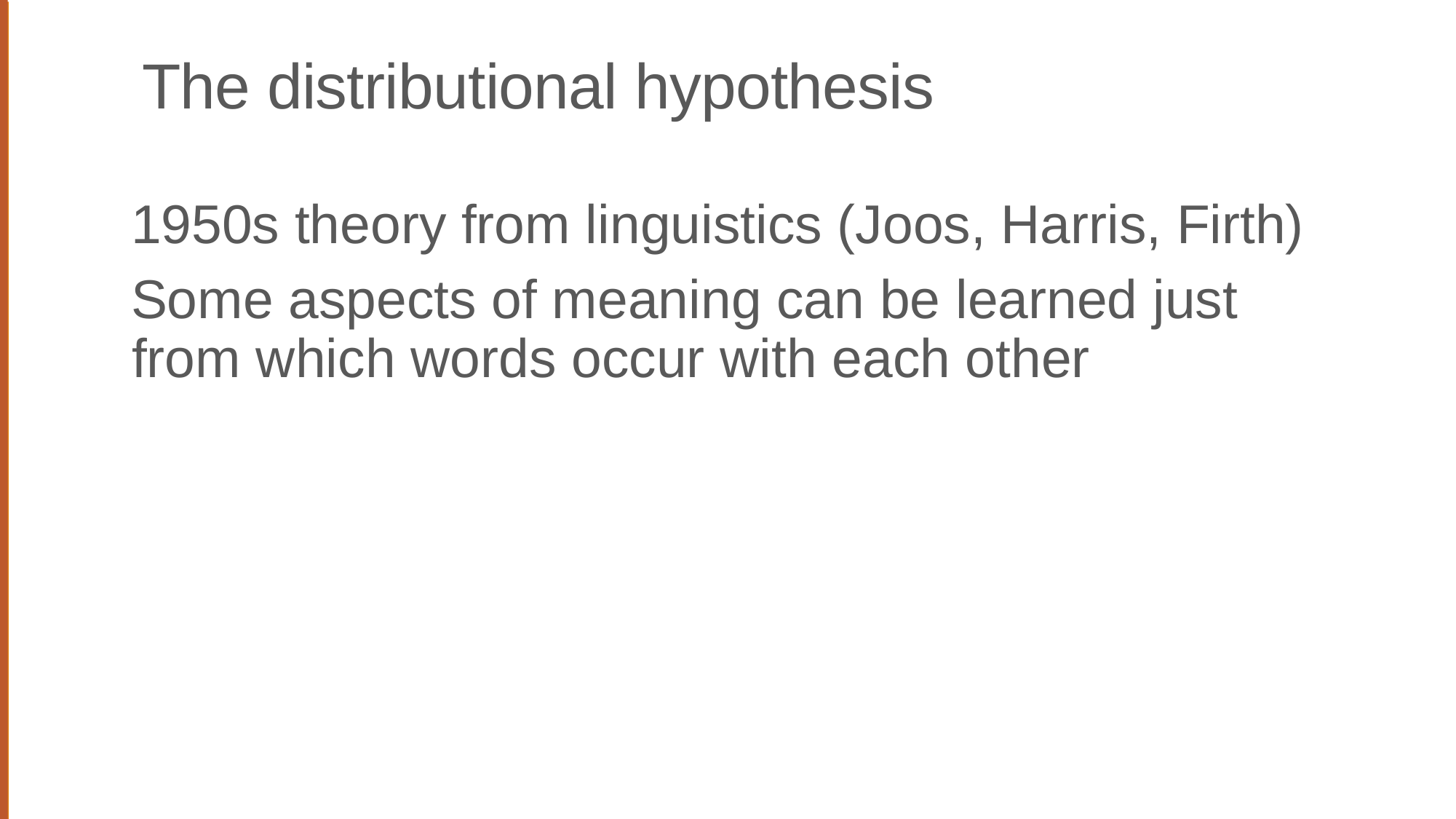

# The distributional hypothesis
1950s theory from linguistics (Joos, Harris, Firth)
Some aspects of meaning can be learned just from which words occur with each other